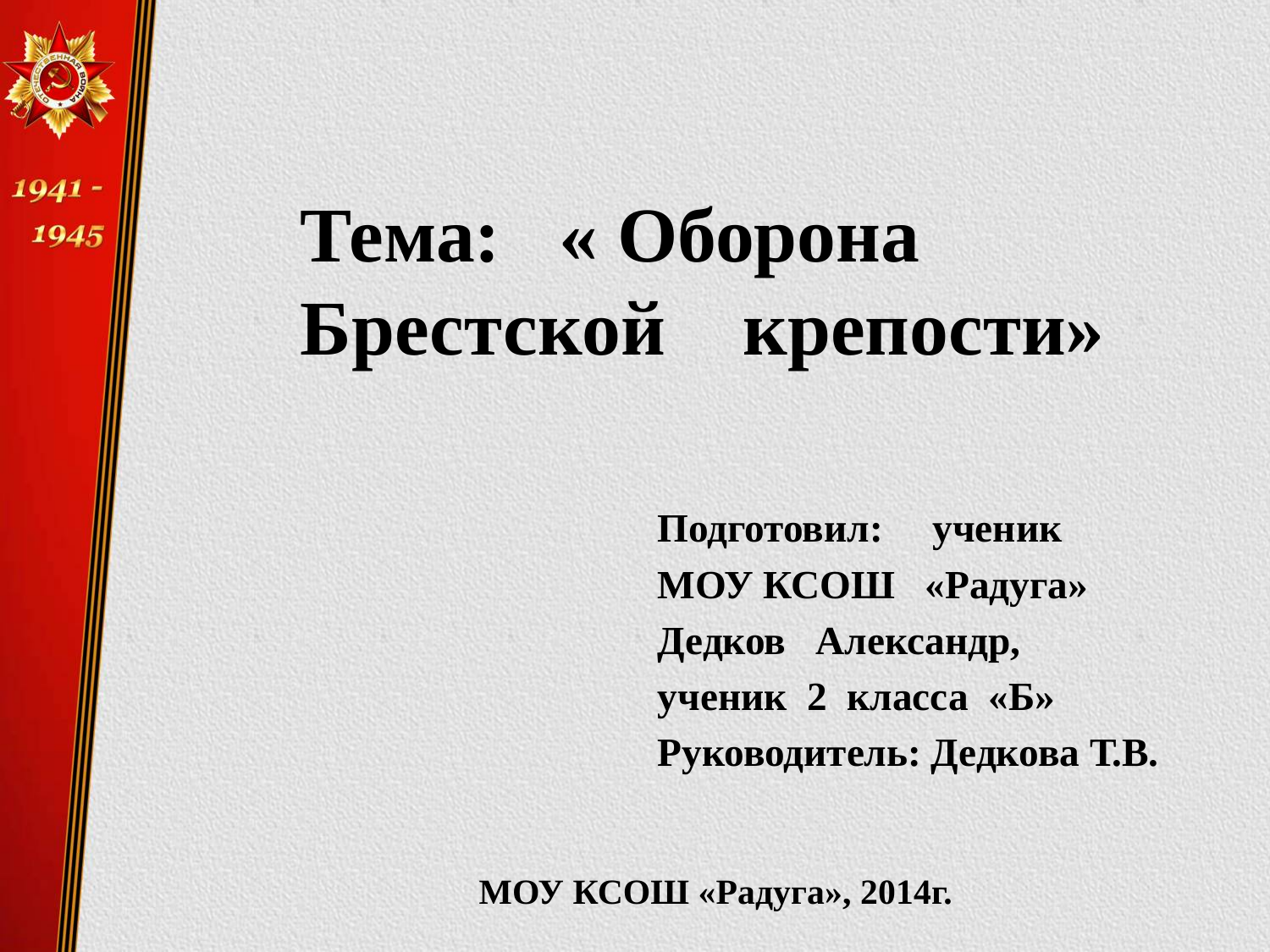

# Тема:   « Оборона   Брестской    крепости»
Подготовил:     ученик
МОУ КСОШ   «Радуга»
Дедков   Александр,
ученик  2  класса  «Б»
Руководитель: Дедкова Т.В.
МОУ КСОШ «Радуга», 2014г.